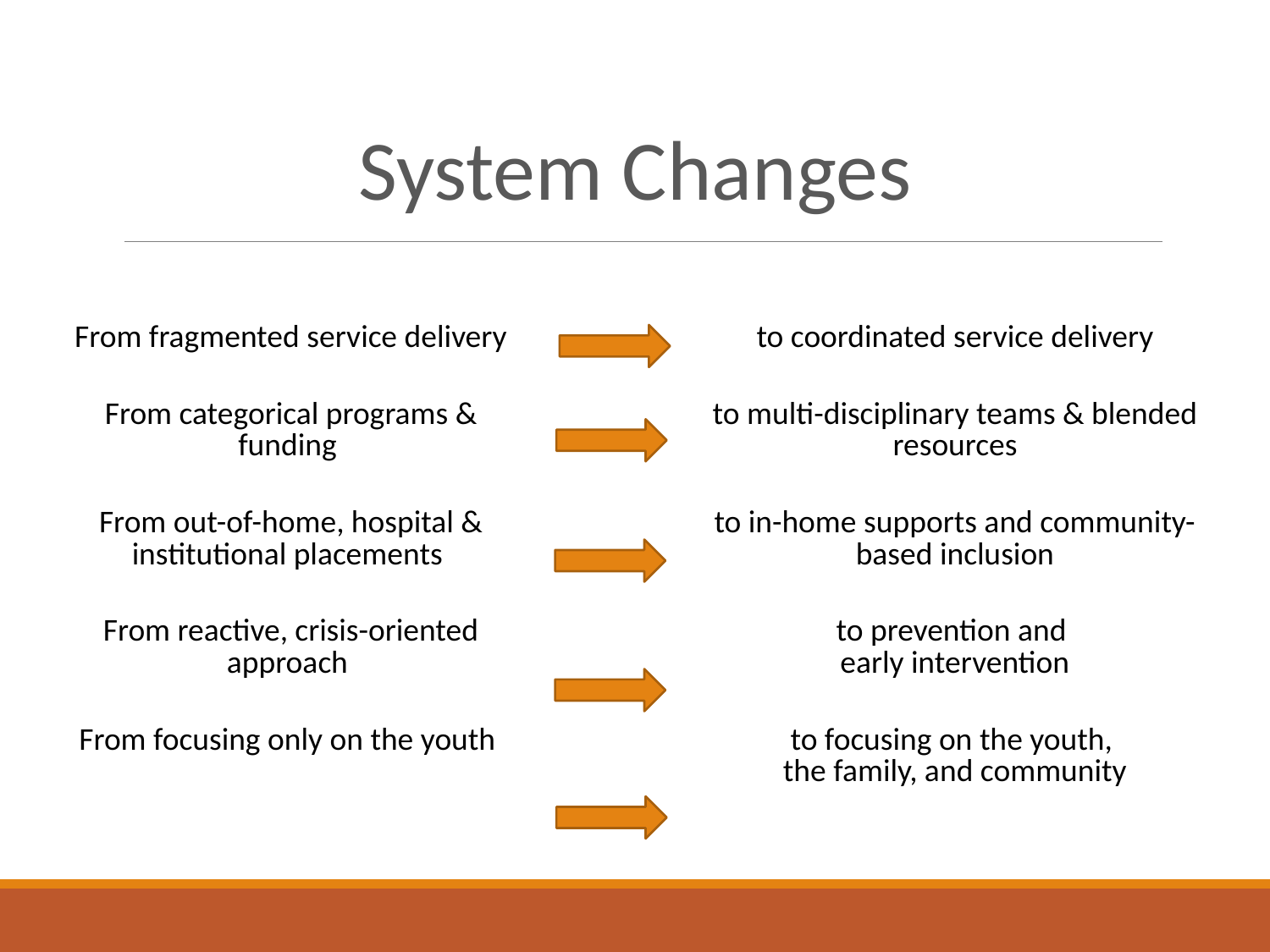

System Changes
| From fragmented service delivery |  | to coordinated service delivery |
| --- | --- | --- |
| From categorical programs & funding |  | to multi-disciplinary teams & blended resources |
| From out-of-home, hospital & institutional placements |  | to in-home supports and community-based inclusion |
| From reactive, crisis-oriented approach |  | to prevention and early intervention |
| From focusing only on the youth |  | to focusing on the youth, the family, and community |